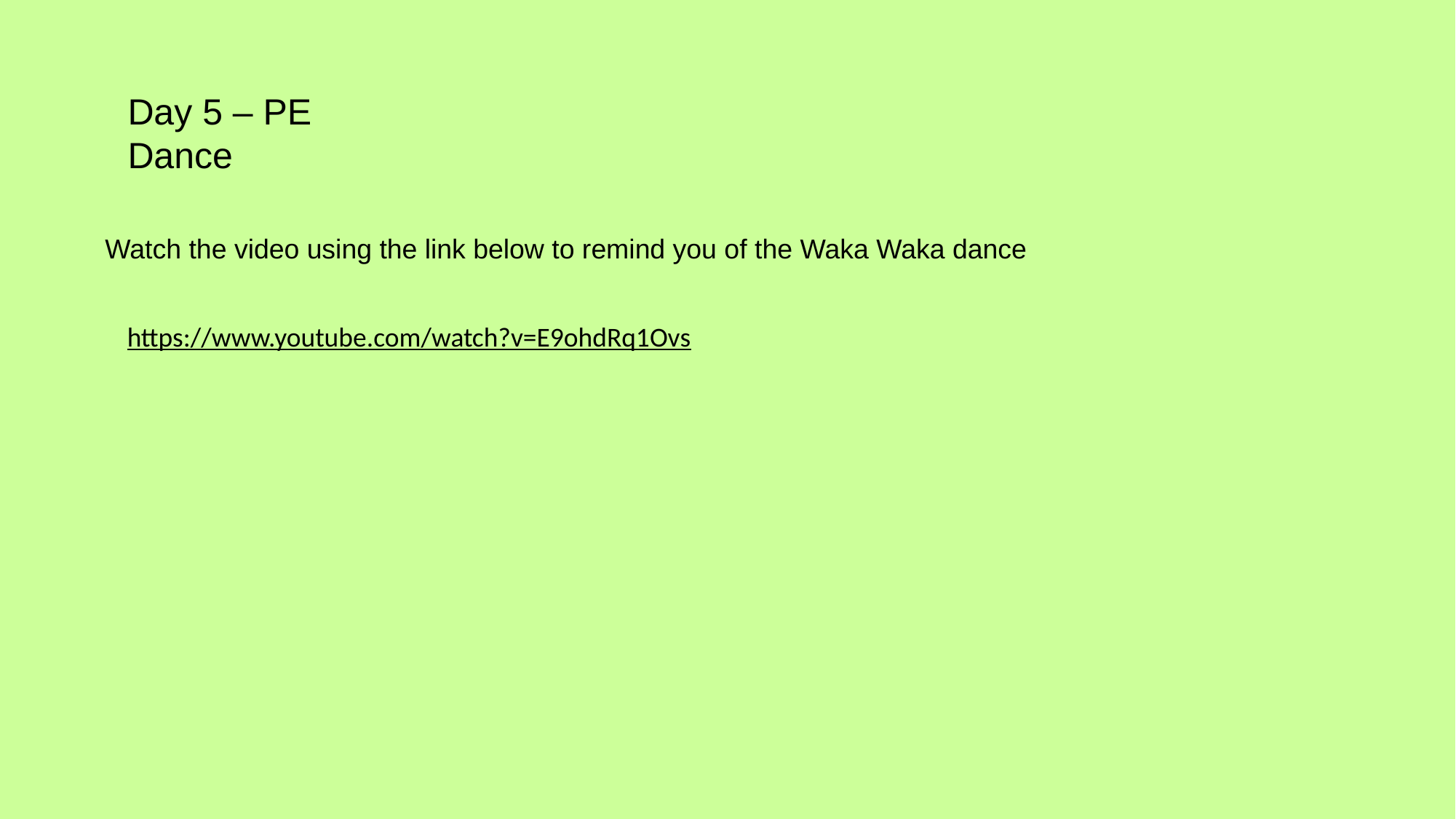

Day 5 – PE
Dance
Watch the video using the link below to remind you of the Waka Waka dance
https://www.youtube.com/watch?v=E9ohdRq1Ovs